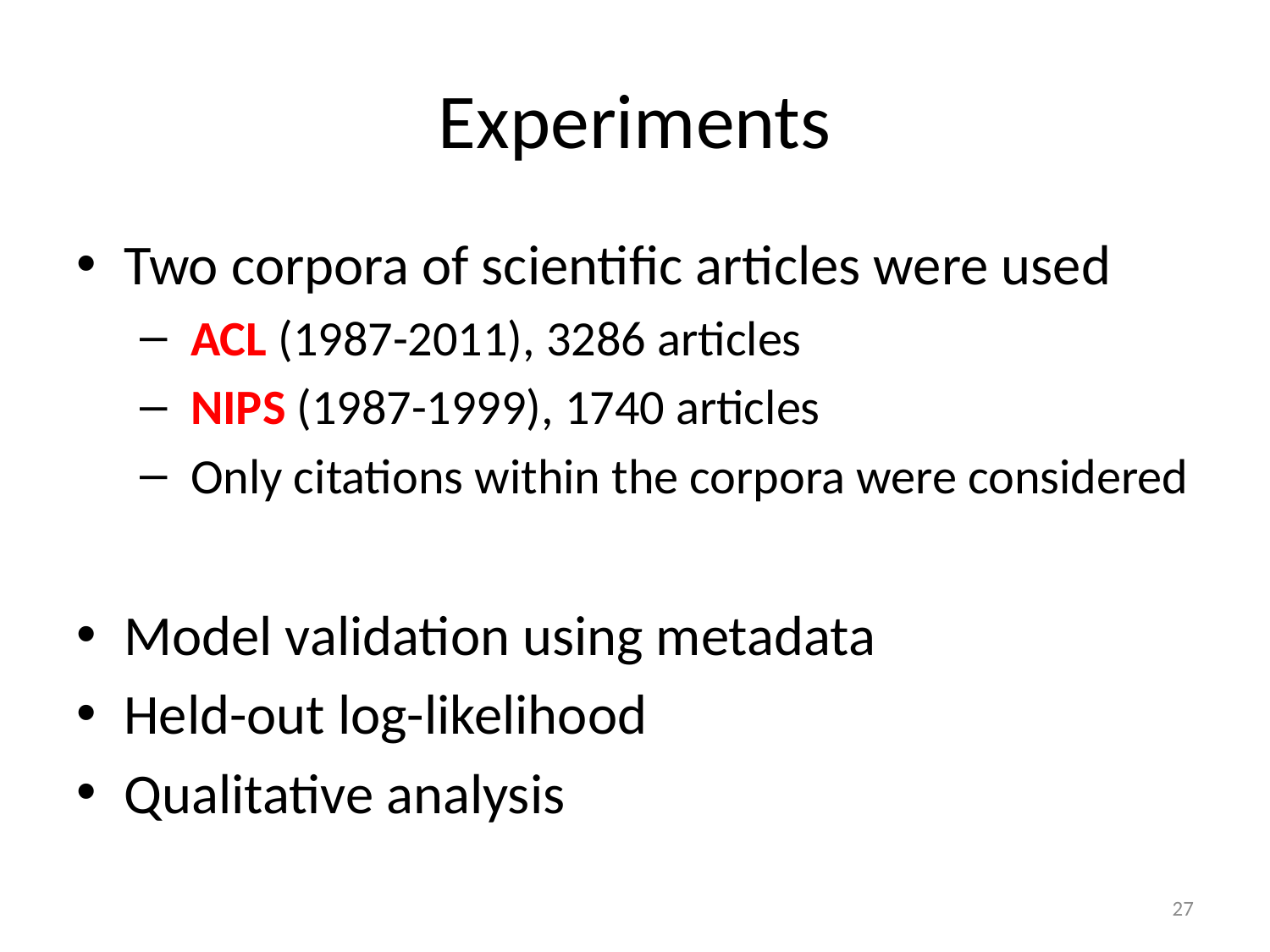

# Experiments
Two corpora of scientific articles were used
 ACL (1987-2011), 3286 articles
 NIPS (1987-1999), 1740 articles
 Only citations within the corpora were considered

Model validation using metadata
Held-out log-likelihood
Qualitative analysis
27